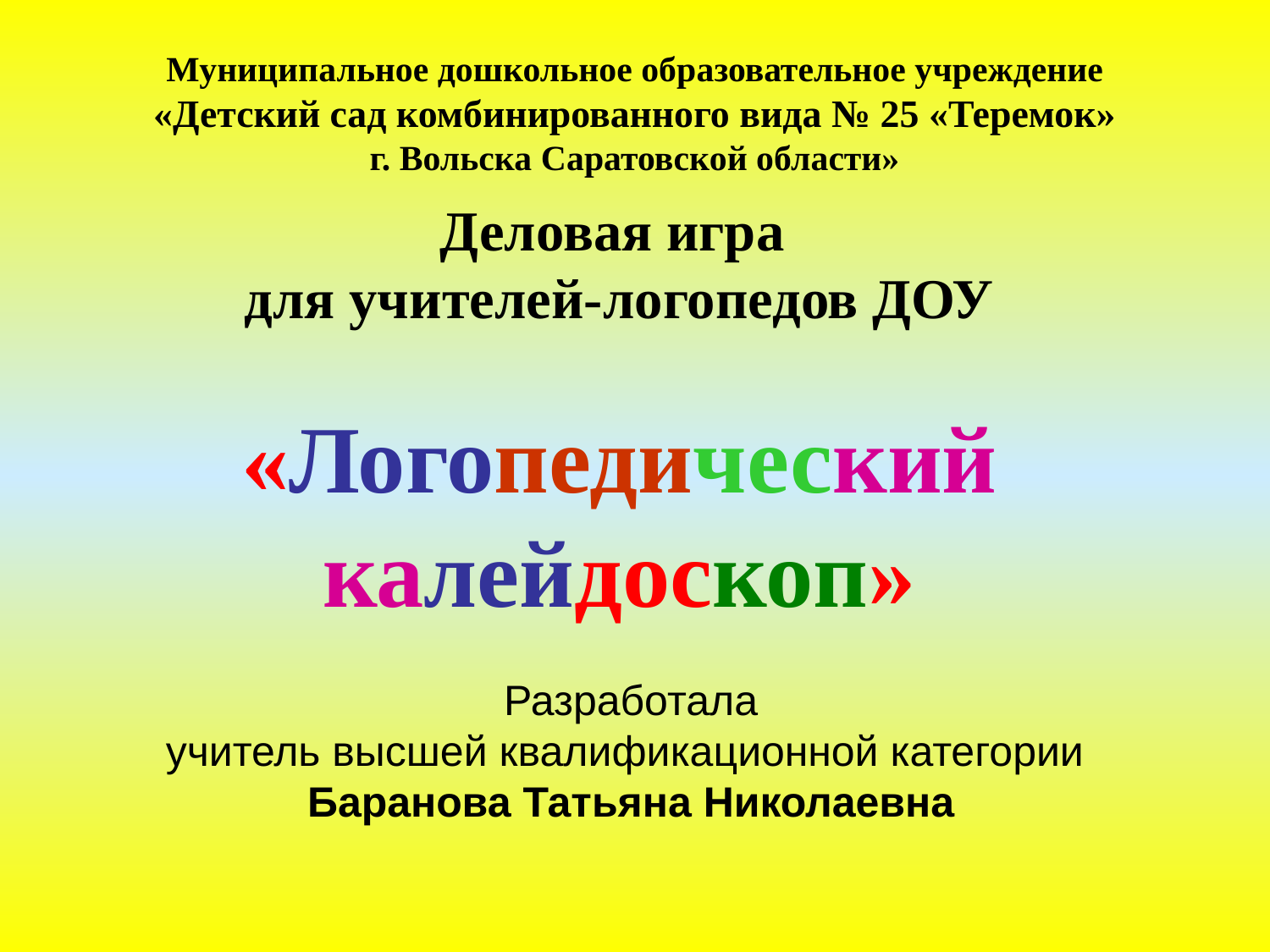

Муниципальное дошкольное образовательное учреждение
«Детский сад комбинированного вида № 25 «Теремок»
г. Вольска Саратовской области»
Деловая игра
для учителей-логопедов ДОУ

«Логопедический калейдоскоп»
Разработала
учитель высшей квалификационной категории
Баранова Татьяна Николаевна